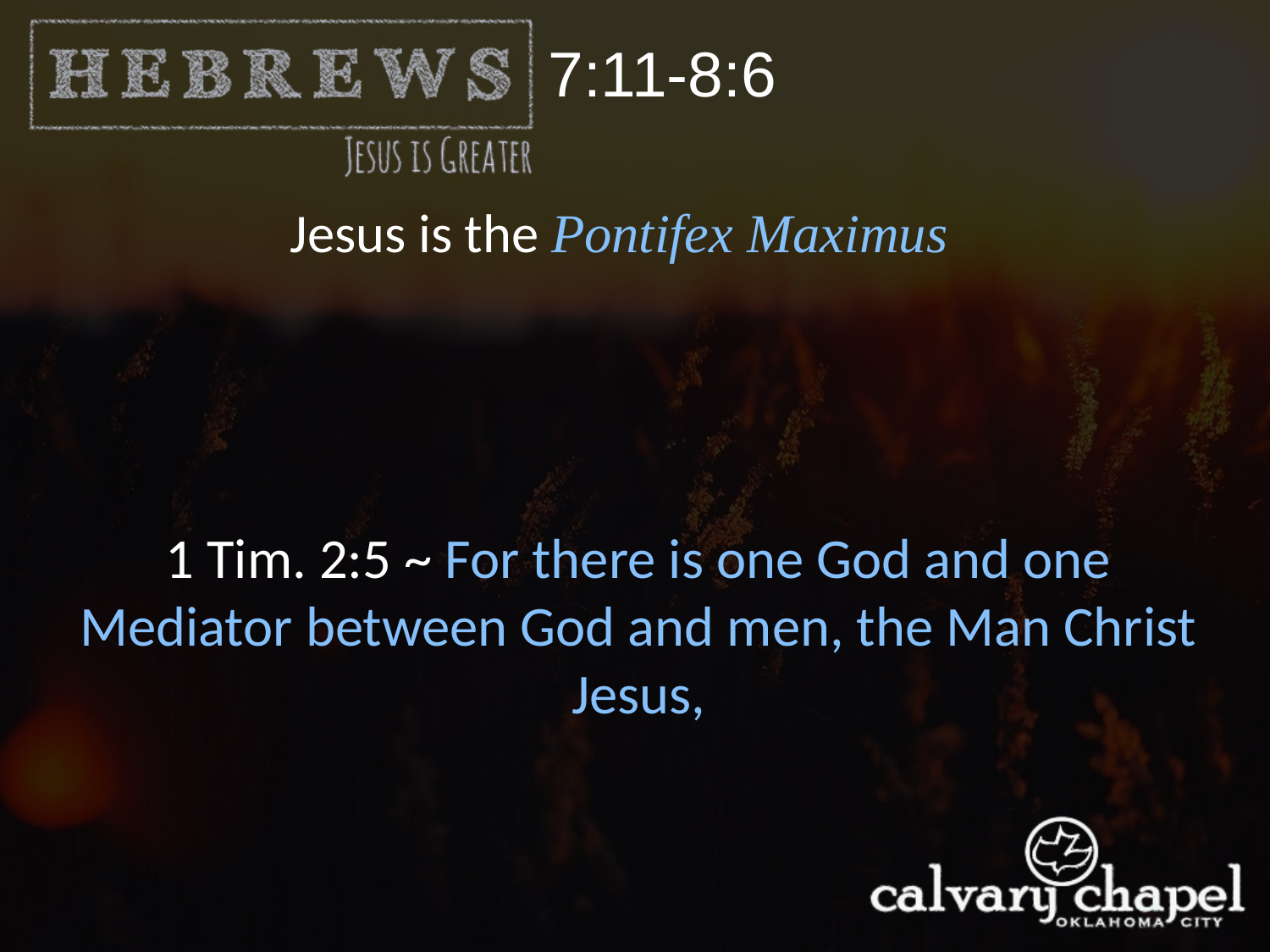

7:11-8:6
Jesus is the Pontifex Maximus
1 Tim. 2:5 ~ For there is one God and one Mediator between God and men, the Man Christ Jesus,